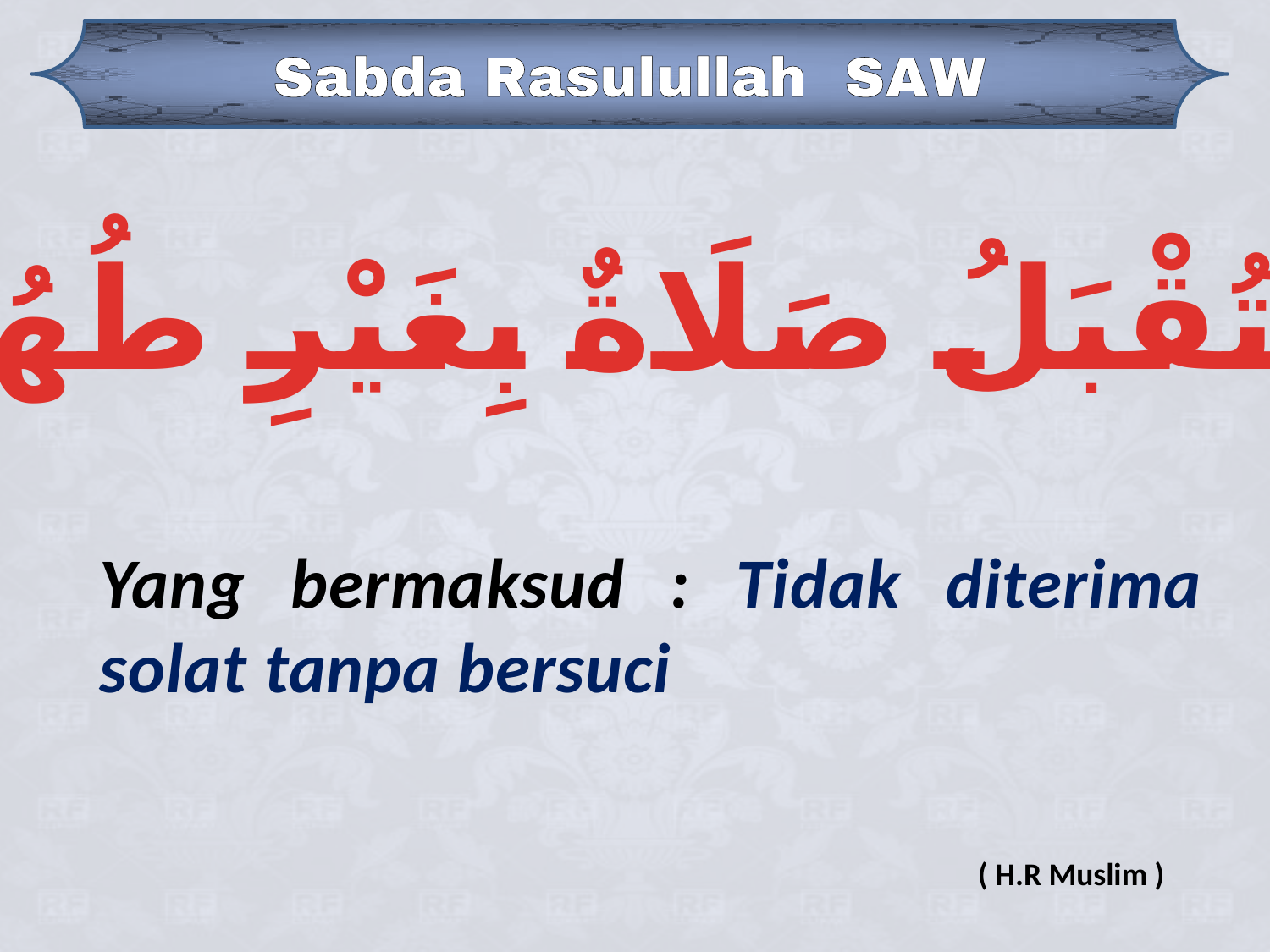

Sabda Rasulullah  SAW
لَا تُقْبَلُ صَلَاةٌ بِغَيْرِ طُهُورٍ
Yang bermaksud : Tidak diterima solat tanpa bersuci
 ( H.R Muslim )